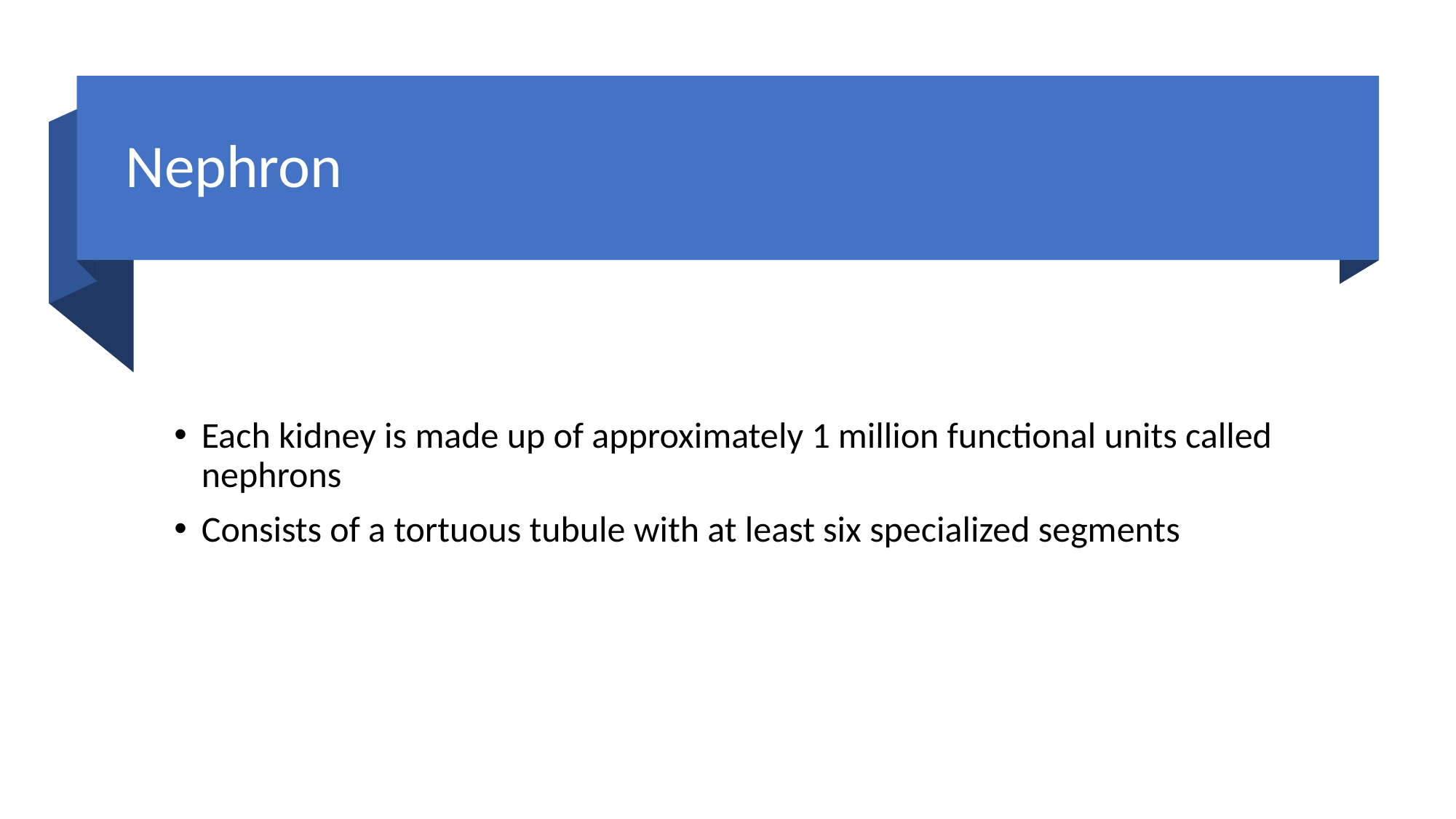

# Nephron

Each kidney is made up of approximately 1 million functional units called nephrons
Consists of a tortuous tubule with at least six specialized segments